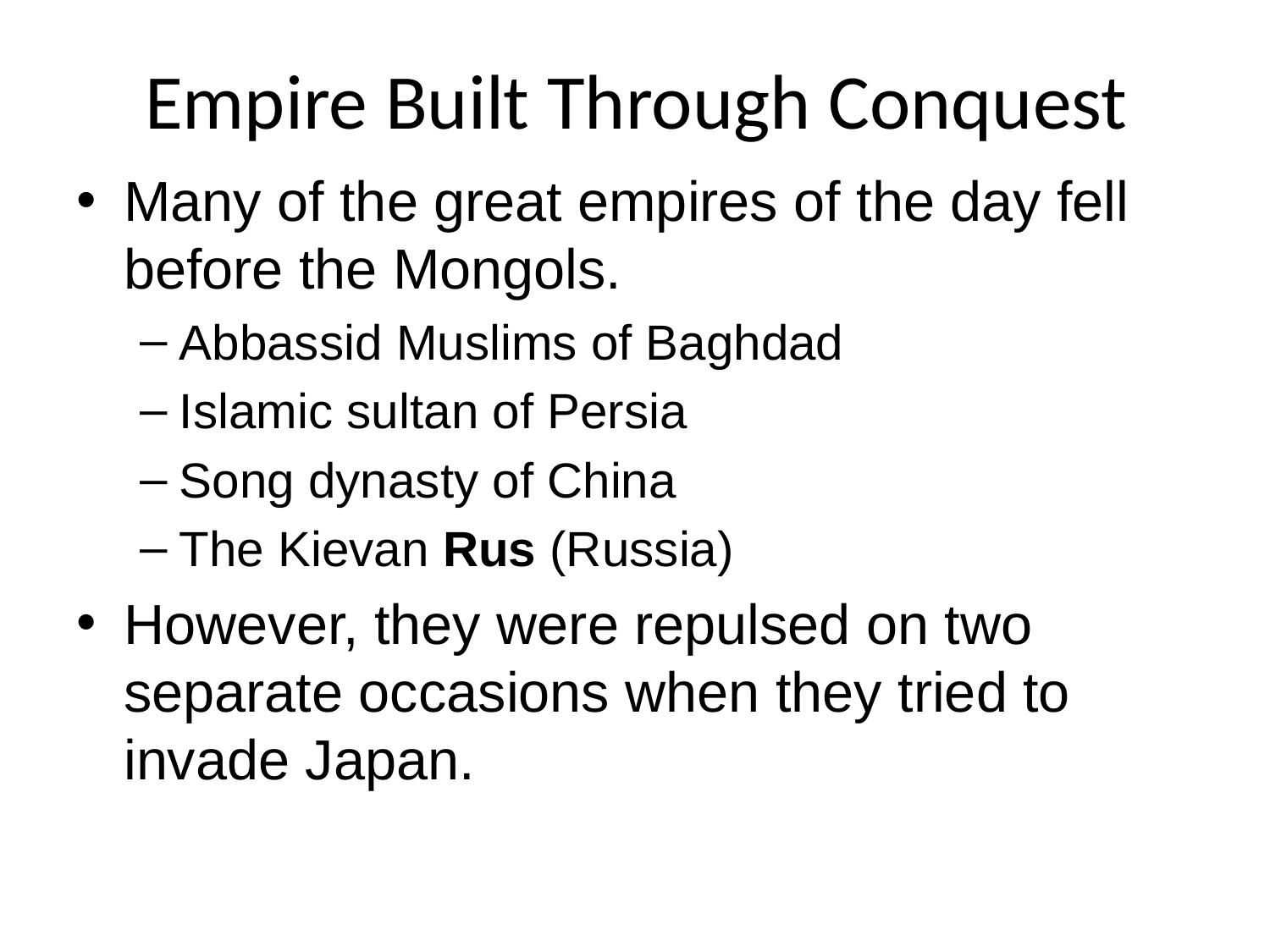

# Empire Built Through Conquest
Many of the great empires of the day fell before the Mongols.
Abbassid Muslims of Baghdad
Islamic sultan of Persia
Song dynasty of China
The Kievan Rus (Russia)
However, they were repulsed on two separate occasions when they tried to invade Japan.